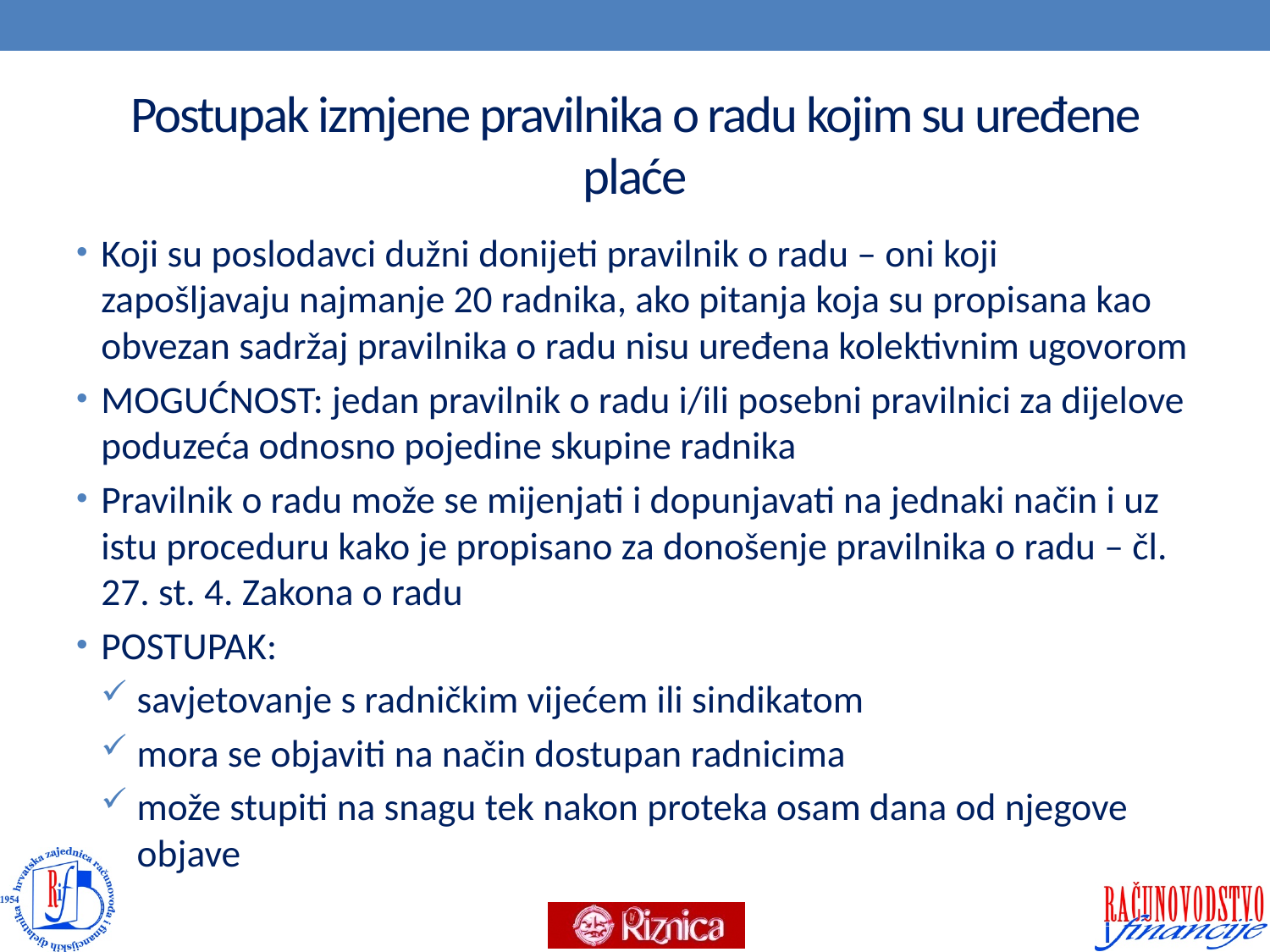

# Postupak izmjene pravilnika o radu kojim su uređene plaće
Koji su poslodavci dužni donijeti pravilnik o radu – oni koji zapošljavaju najmanje 20 radnika, ako pitanja koja su propisana kao obvezan sadržaj pravilnika o radu nisu uređena kolektivnim ugovorom
MOGUĆNOST: jedan pravilnik o radu i/ili posebni pravilnici za dijelove poduzeća odnosno pojedine skupine radnika
Pravilnik o radu može se mijenjati i dopunjavati na jednaki način i uz istu proceduru kako je propisano za donošenje pravilnika o radu – čl. 27. st. 4. Zakona o radu
POSTUPAK:
savjetovanje s radničkim vijećem ili sindikatom
mora se objaviti na način dostupan radnicima
može stupiti na snagu tek nakon proteka osam dana od njegove objave